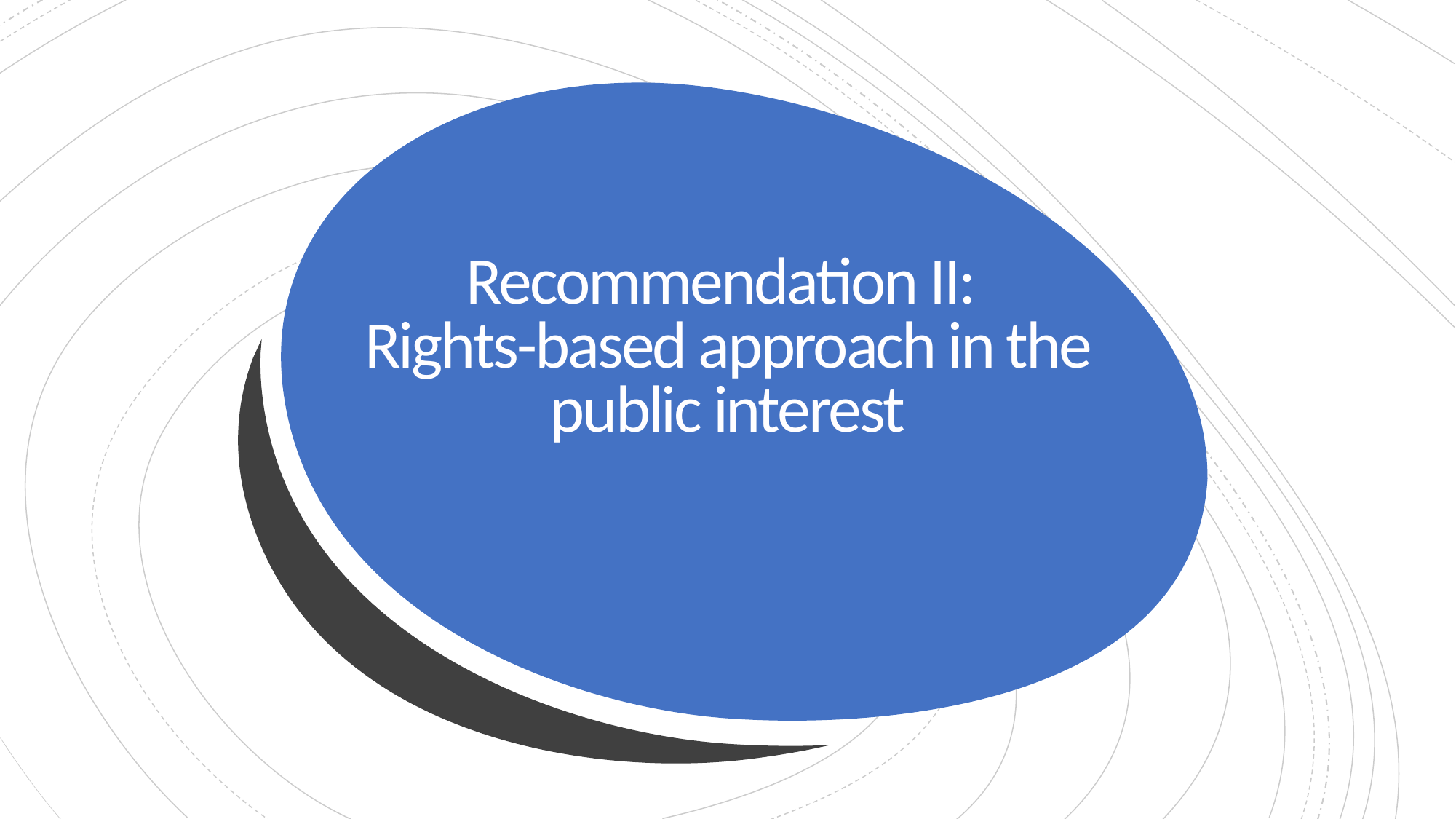

# Recommendation II: Rights-based approach in the public interest